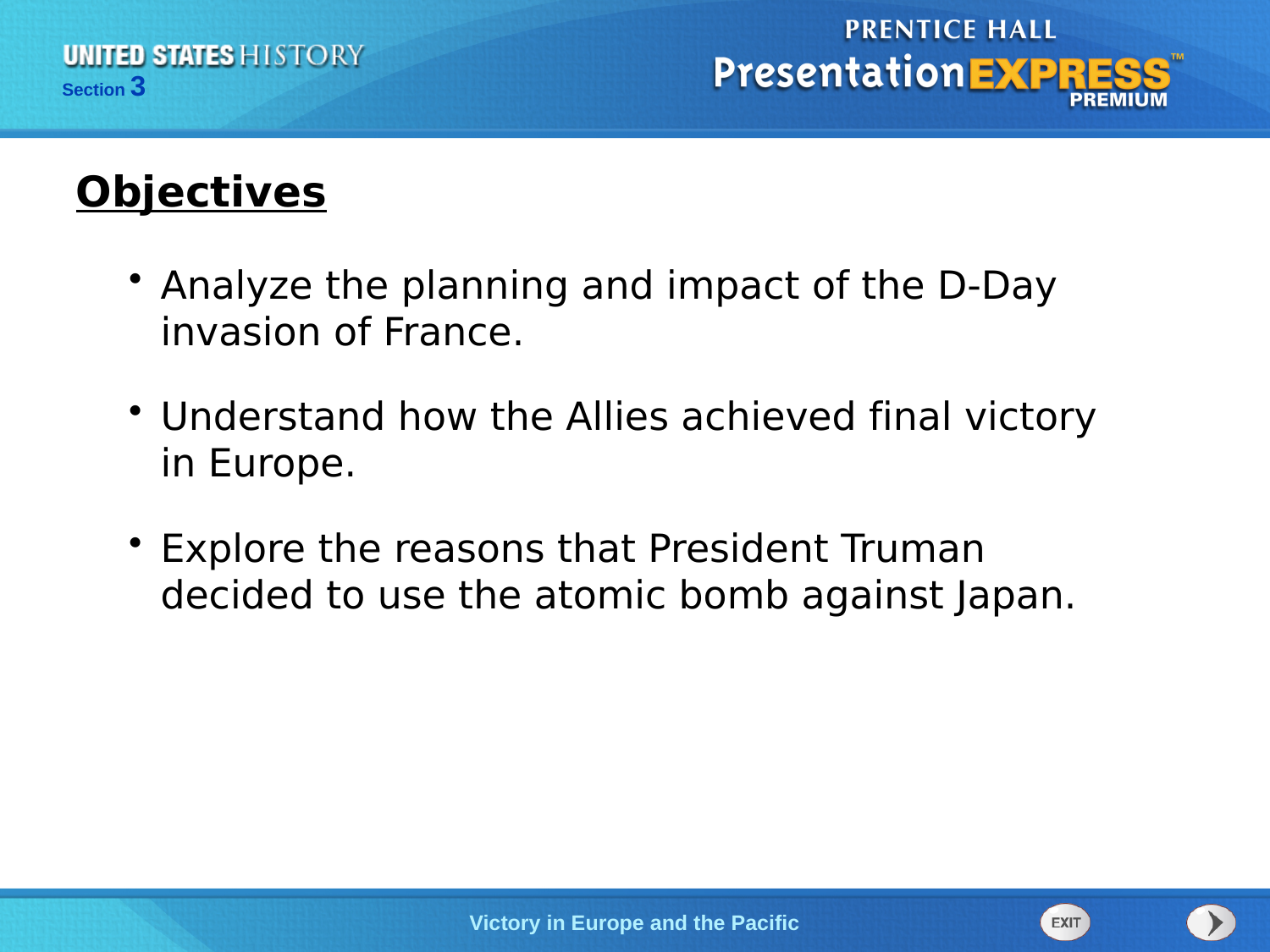

Objectives
Analyze the planning and impact of the D-Day invasion of France.
Understand how the Allies achieved final victory in Europe.
Explore the reasons that President Truman decided to use the atomic bomb against Japan.